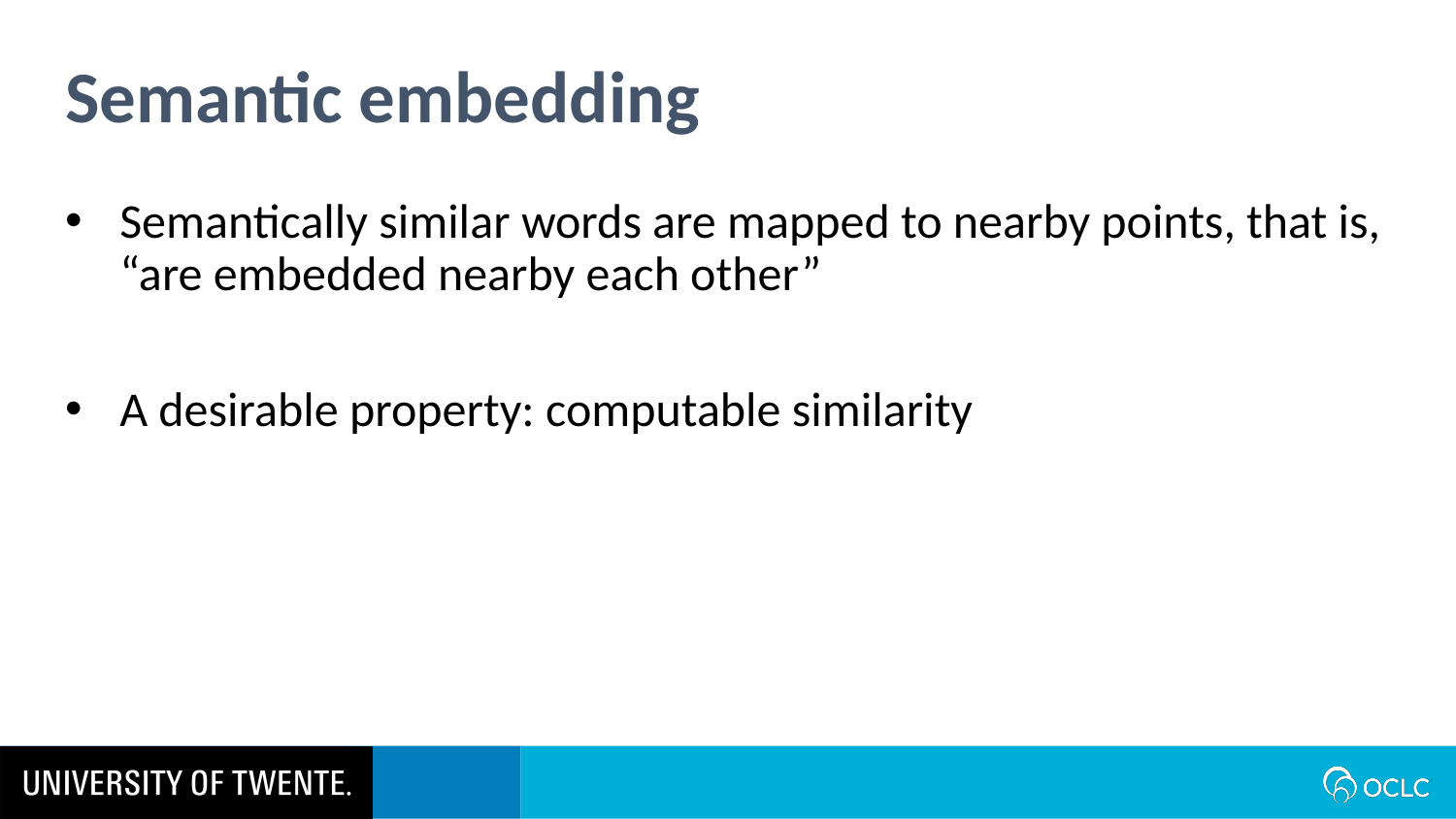

Semantic embedding
Semantically similar words are mapped to nearby points, that is, “are embedded nearby each other”

A desirable property: computable similarity